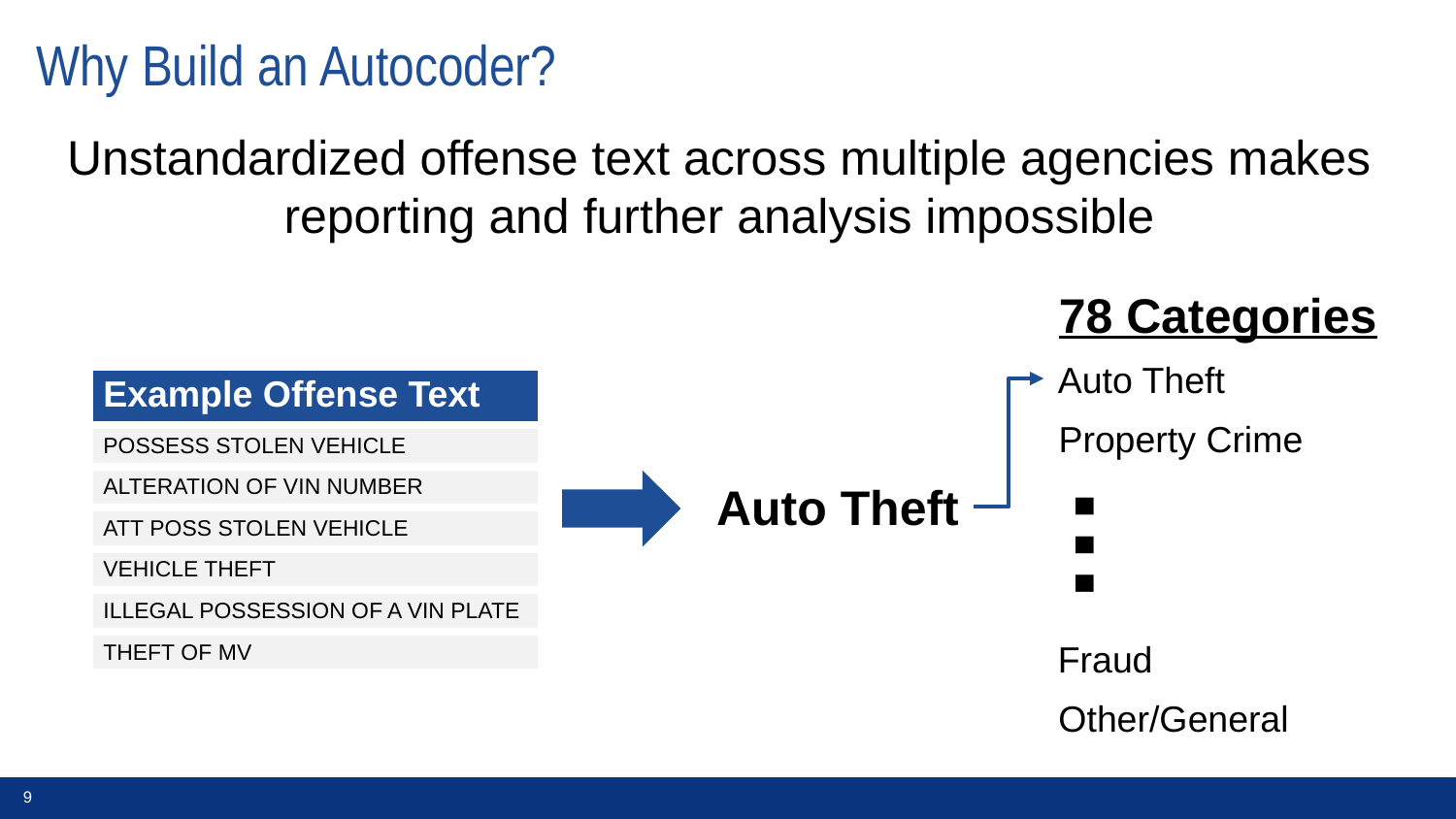

# Why Build an Autocoder?
Unstandardized offense text across multiple agencies makes reporting and further analysis impossible
78 Categories
Auto Theft
| Example Offense Text |
| --- |
| POSSESS STOLEN VEHICLE |
| ALTERATION OF VIN NUMBER |
| ATT POSS STOLEN VEHICLE |
| VEHICLE THEFT |
| ILLEGAL POSSESSION OF A VIN PLATE |
| THEFT OF MV |
Property Crime
…

Auto Theft
Fraud
Other/General
9